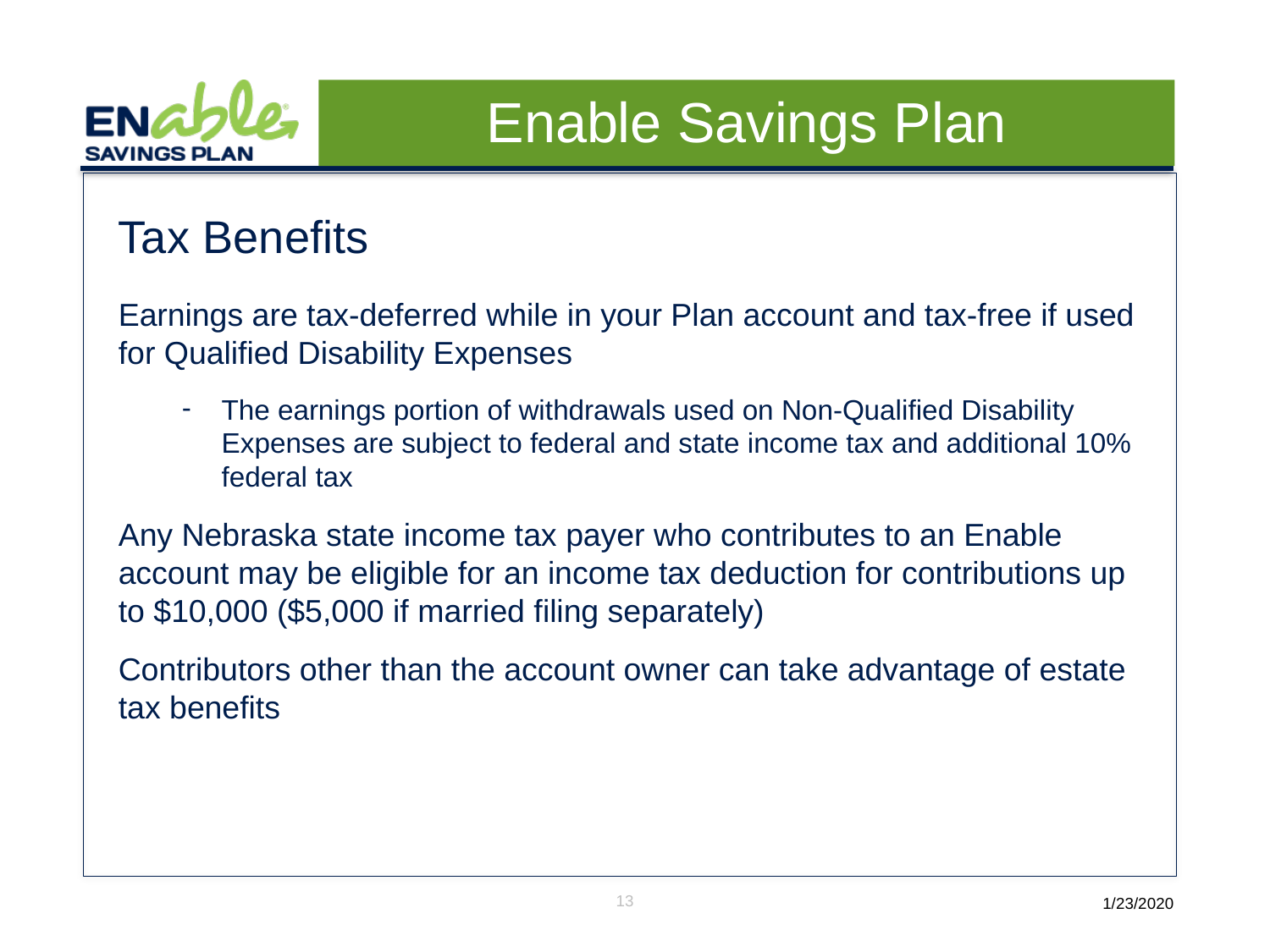

# Enable Savings Plan
Tax Benefits
Earnings are tax-deferred while in your Plan account and tax-free if used for Qualified Disability Expenses
The earnings portion of withdrawals used on Non-Qualified Disability Expenses are subject to federal and state income tax and additional 10% federal tax
Any Nebraska state income tax payer who contributes to an Enable account may be eligible for an income tax deduction for contributions up to $10,000 ($5,000 if married filing separately)
Contributors other than the account owner can take advantage of estate tax benefits

13
1/23/2020